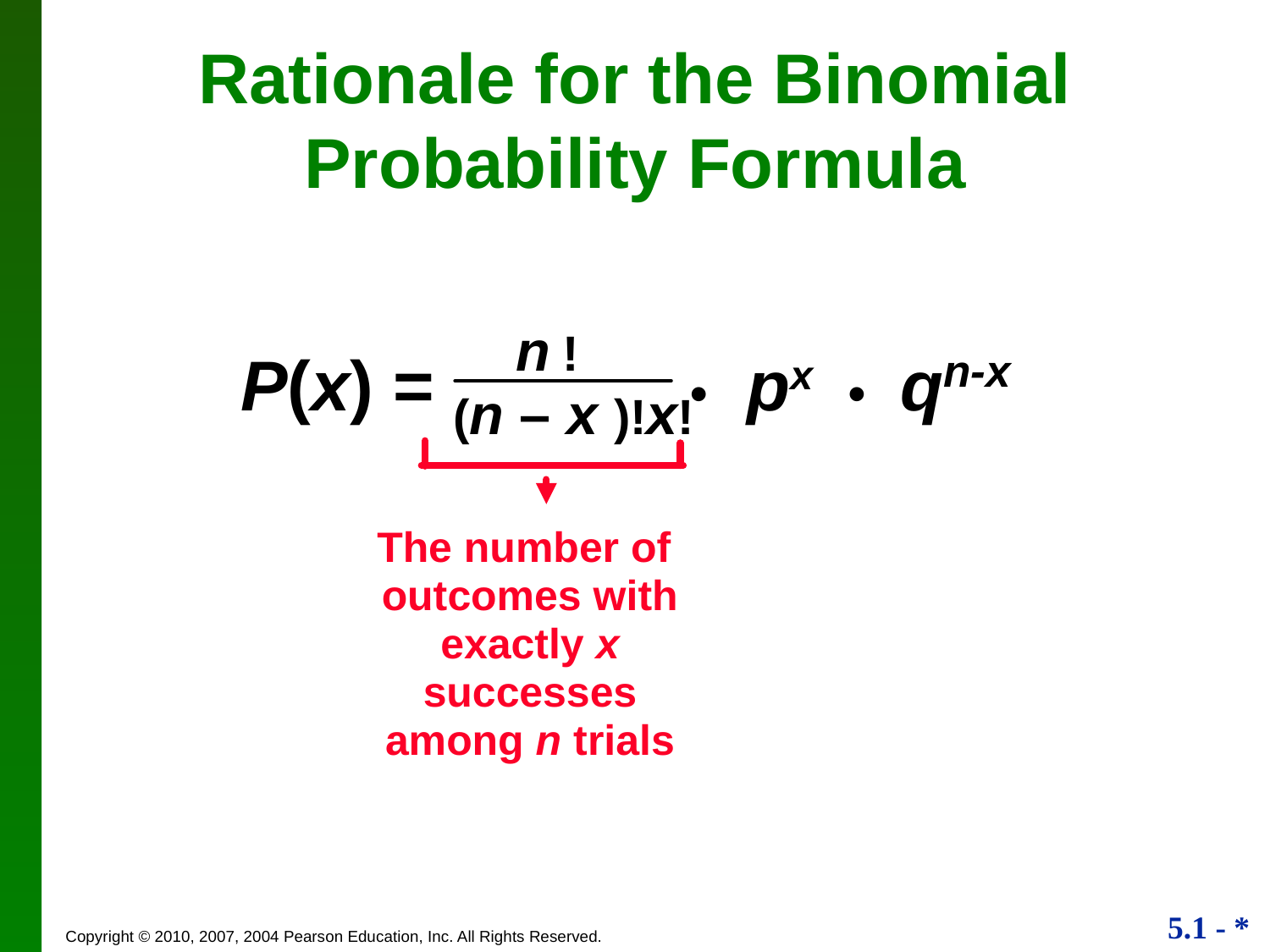

Rationale for the Binomial Probability Formula
n !
P(x) =             •  px  •  qn-x
 (n – x )!x!

The number of
outcomes with exactly x successes among n trials